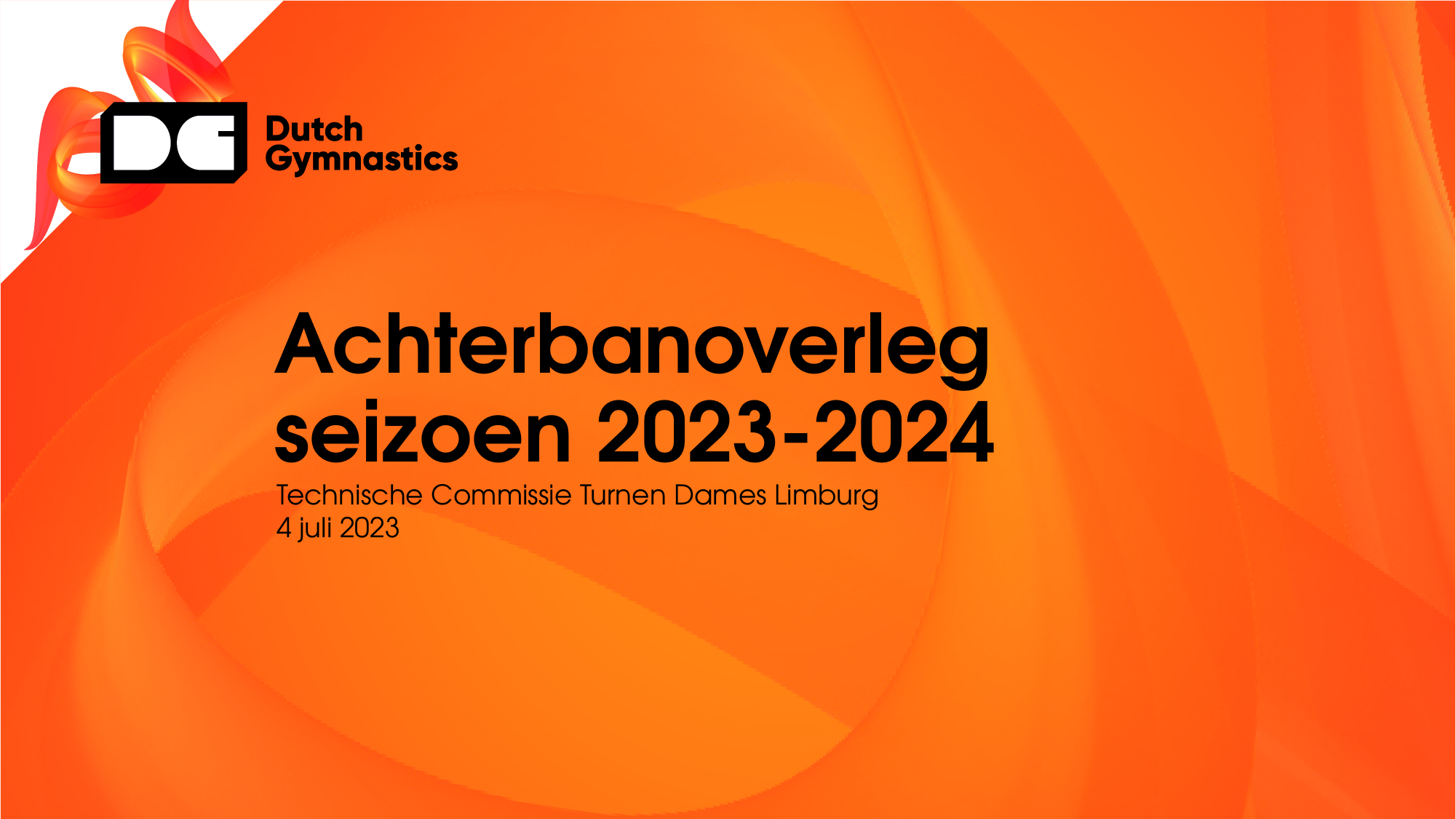

# Achterbanoverleg seizoen 2023-2024
Technische Commissie Turnen Dames Limburg
4 juli 2023